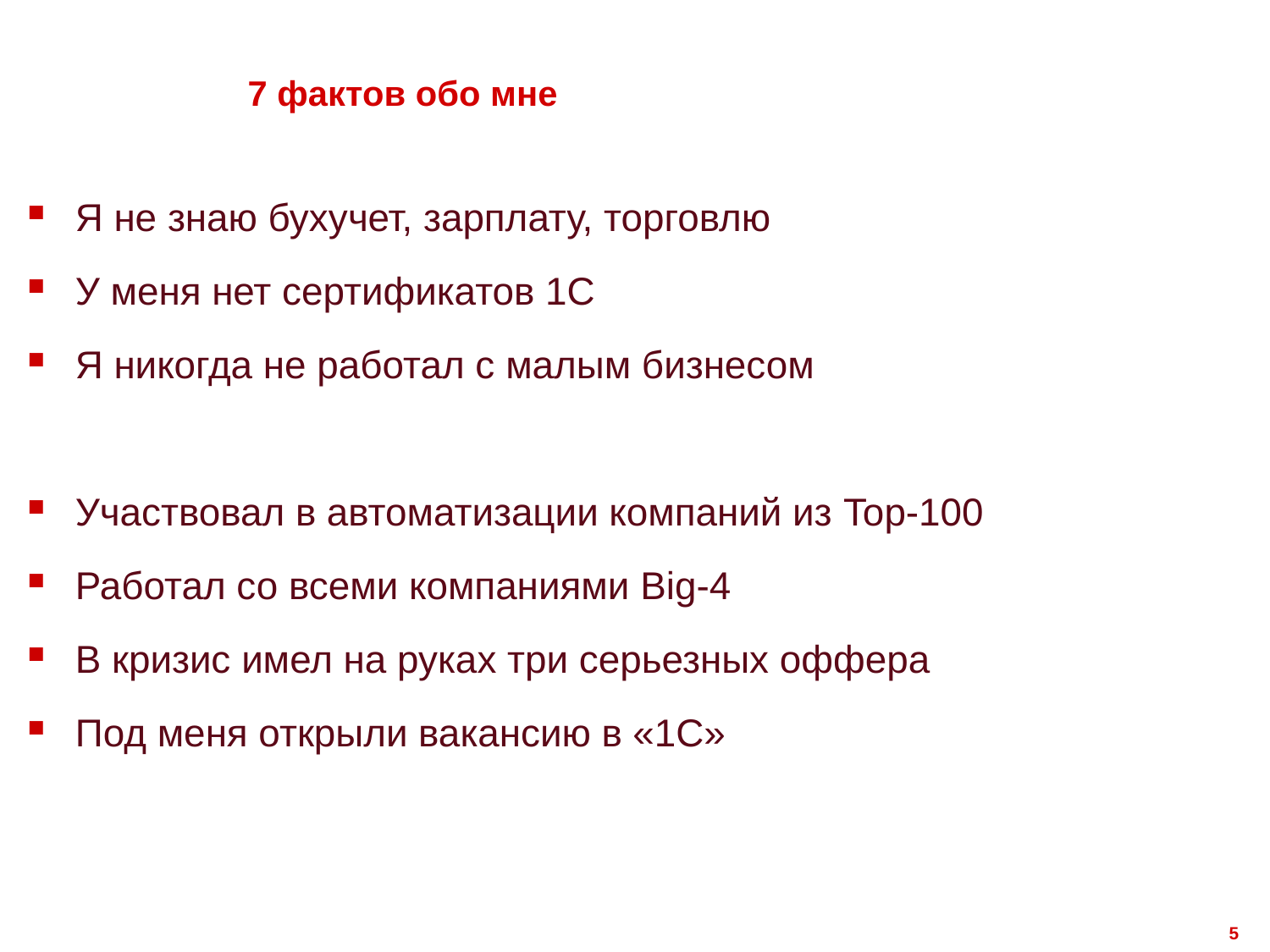

# 7 фактов обо мне
Я не знаю бухучет, зарплату, торговлю
У меня нет сертификатов 1С
Я никогда не работал с малым бизнесом

Участвовал в автоматизации компаний из Top-100
Работал со всеми компаниями Big-4
В кризис имел на руках три серьезных оффера
Под меня открыли вакансию в «1С»

5